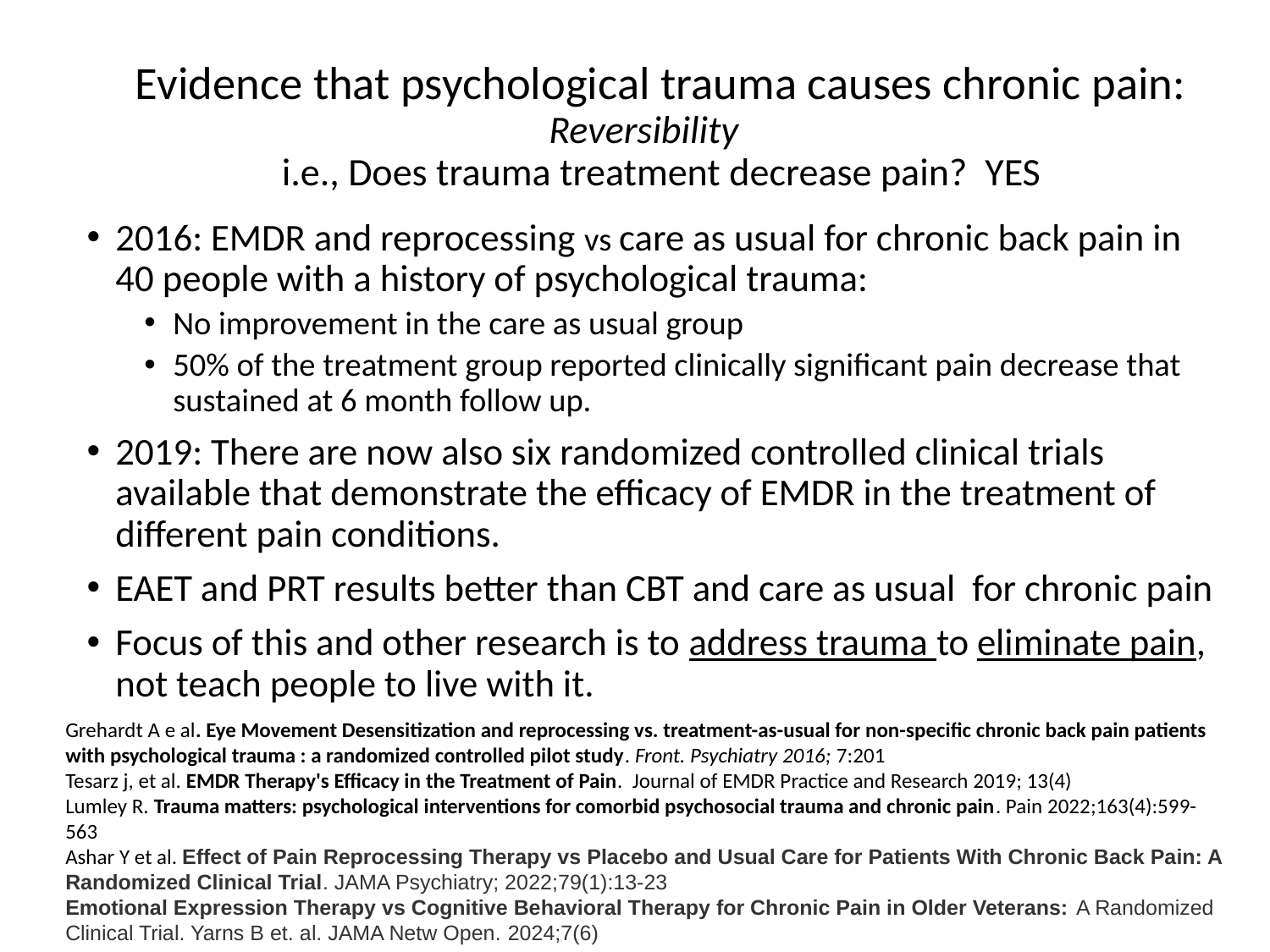

# Evidence that psychological trauma causes chronic pain: Reversibility i.e., Does trauma treatment decrease pain?  YES
2016: EMDR and reprocessing vs care as usual for chronic back pain in 40 people with a history of psychological trauma:
No improvement in the care as usual group
50% of the treatment group reported clinically significant pain decrease that sustained at 6 month follow up.
2019: There are now also six randomized controlled clinical trials available that demonstrate the efficacy of EMDR in the treatment of different pain conditions.
EAET and PRT results better than CBT and care as usual  for chronic pain
Focus of this and other research is to address trauma to eliminate pain, not teach people to live with it.
Grehardt A e al. Eye Movement Desensitization and reprocessing vs. treatment-as-usual for non-specific chronic back pain patients with psychological trauma : a randomized controlled pilot study. Front. Psychiatry 2016; 7:201
Tesarz j, et al. EMDR Therapy's Efficacy in the Treatment of Pain.  Journal of EMDR Practice and Research 2019; 13(4)
Lumley R. Trauma matters: psychological interventions for comorbid psychosocial trauma and chronic pain. Pain 2022;163(4):599-563
Ashar Y et al. Effect of Pain Reprocessing Therapy vs Placebo and Usual Care for Patients With Chronic Back Pain: A Randomized Clinical Trial. JAMA Psychiatry; 2022;79(1):13-23
Emotional Expression Therapy vs Cognitive Behavioral Therapy for Chronic Pain in Older Veterans: A Randomized Clinical Trial. Yarns B et. al. JAMA Netw Open. 2024;7(6)